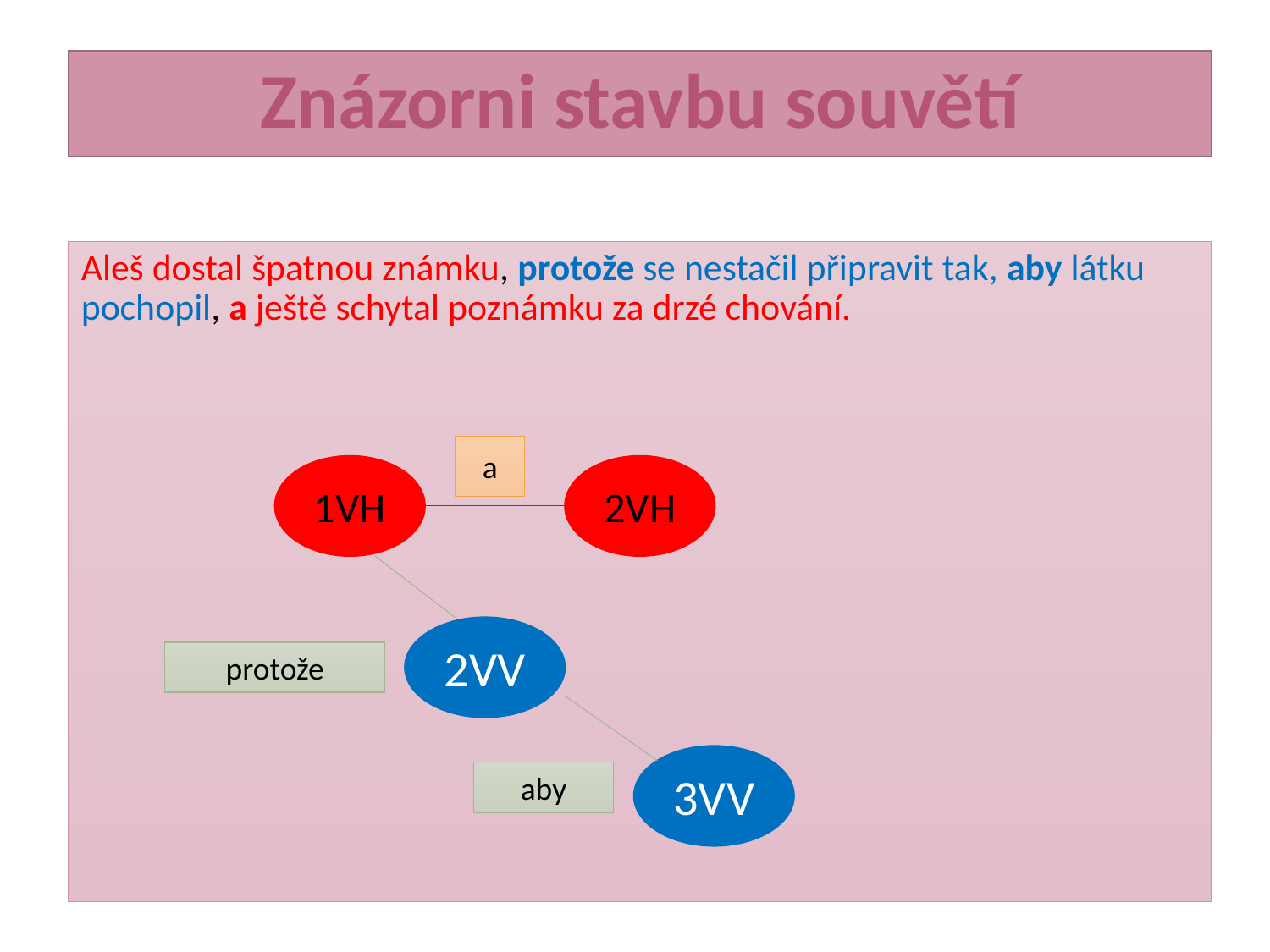

# Znázorni stavbu souvětí
Aleš dostal špatnou známku, protože se nestačil připravit tak, aby látku pochopil, a ještě schytal poznámku za drzé chování.

a
1VH
2VH
2VV
protože
3VV
aby